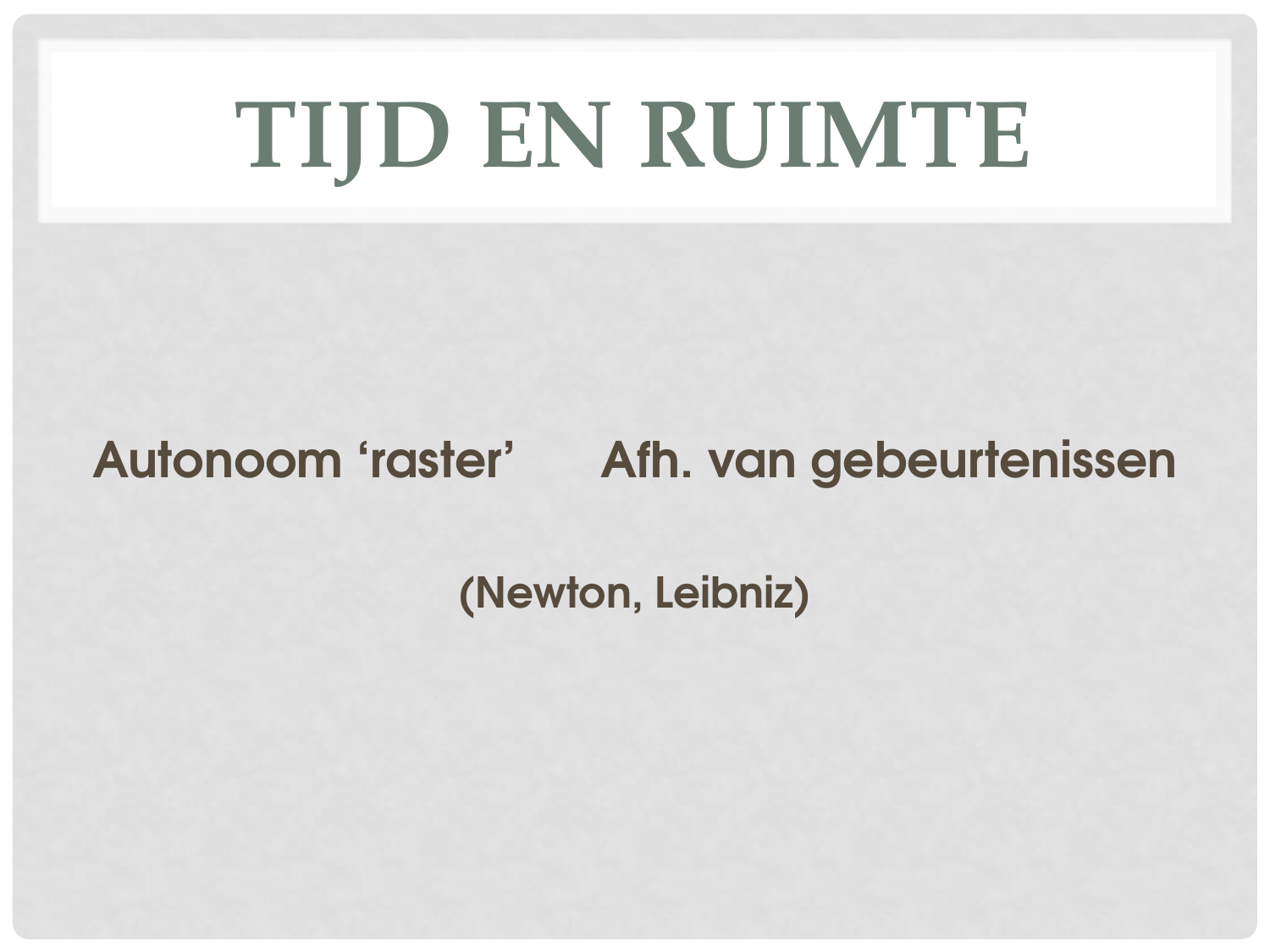

# TIJD EN RUIMTE

Autonoom ‘raster’	Afh. van gebeurtenissen

(Newton, Leibniz)